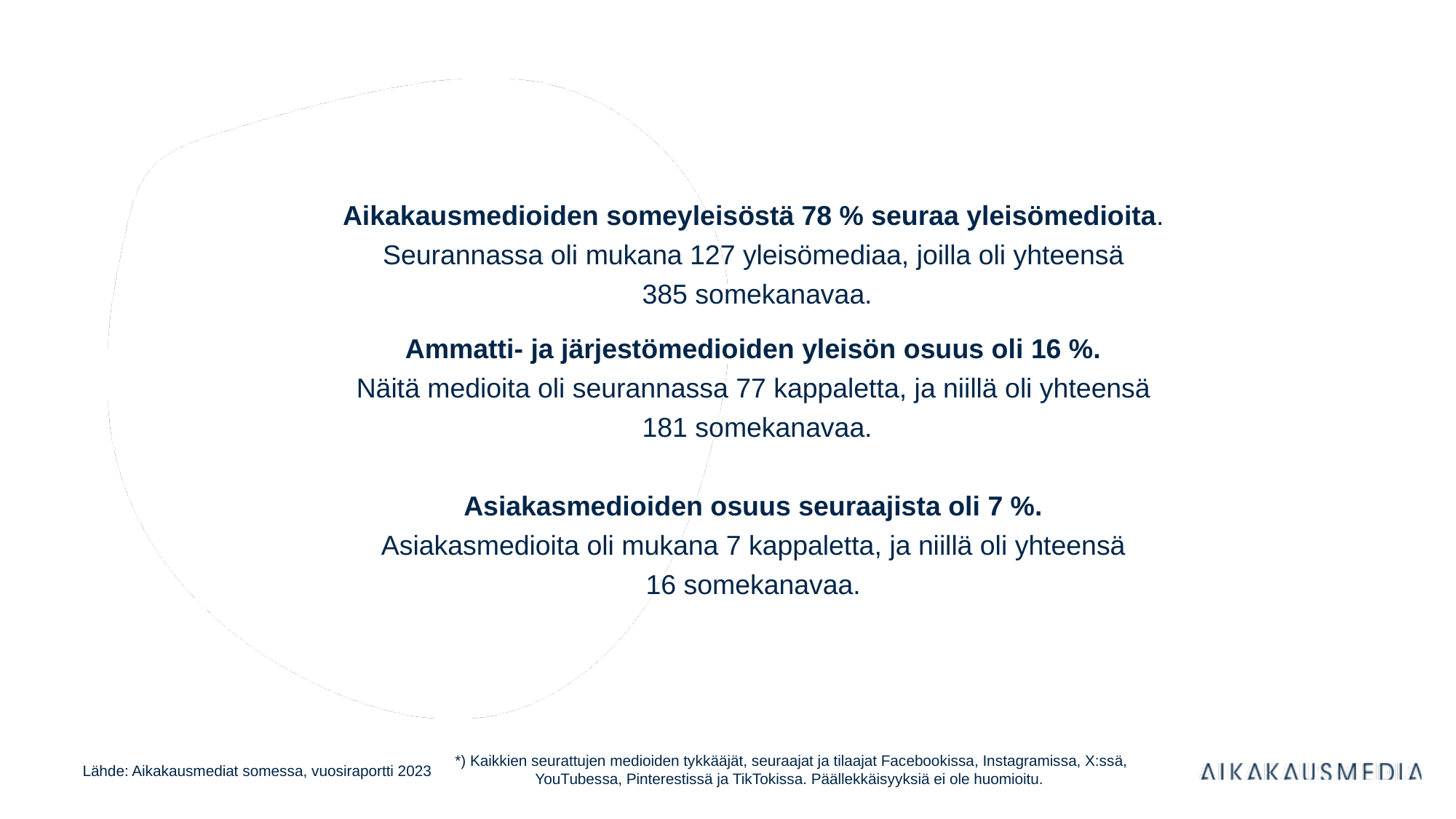

Aikakausmedioiden someyleisöstä 78 % seuraa yleisömedioita.
Seurannassa oli mukana 127 yleisömediaa, joilla oli yhteensä
385 somekanavaa.
Ammatti- ja järjestömedioiden yleisön osuus oli 16 %.
Näitä medioita oli seurannassa 77 kappaletta, ja niillä oli yhteensä
181 somekanavaa.
Asiakasmedioiden osuus seuraajista oli 7 %.
Asiakasmedioita oli mukana 7 kappaletta, ja niillä oli yhteensä
16 somekanavaa.
*) Kaikkien seurattujen medioiden tykkääjät, seuraajat ja tilaajat Facebookissa, Instagramissa, X:ssä, YouTubessa, Pinterestissä ja TikTokissa. Päällekkäisyyksiä ei ole huomioitu.